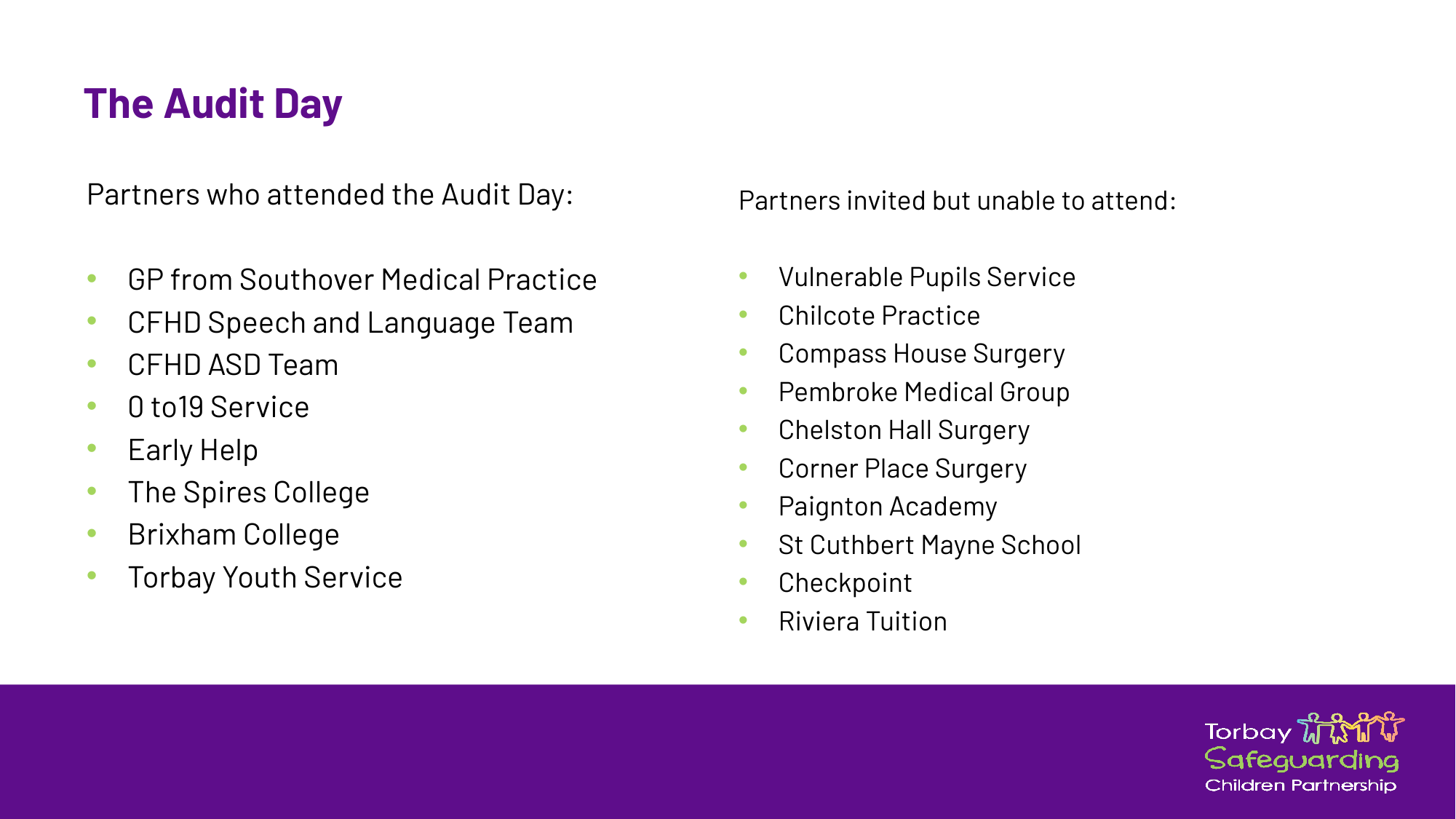

# The Audit Day
Partners who attended the Audit Day:

GP from Southover Medical Practice
CFHD Speech and Language Team
CFHD ASD Team
0 to19 Service
Early Help
The Spires College
Brixham College
Torbay Youth Service

Partners invited but unable to attend:

Vulnerable Pupils Service
Chilcote Practice
Compass House Surgery
Pembroke Medical Group
Chelston Hall Surgery
Corner Place Surgery
Paignton Academy
St Cuthbert Mayne School
Checkpoint
Riviera Tuition